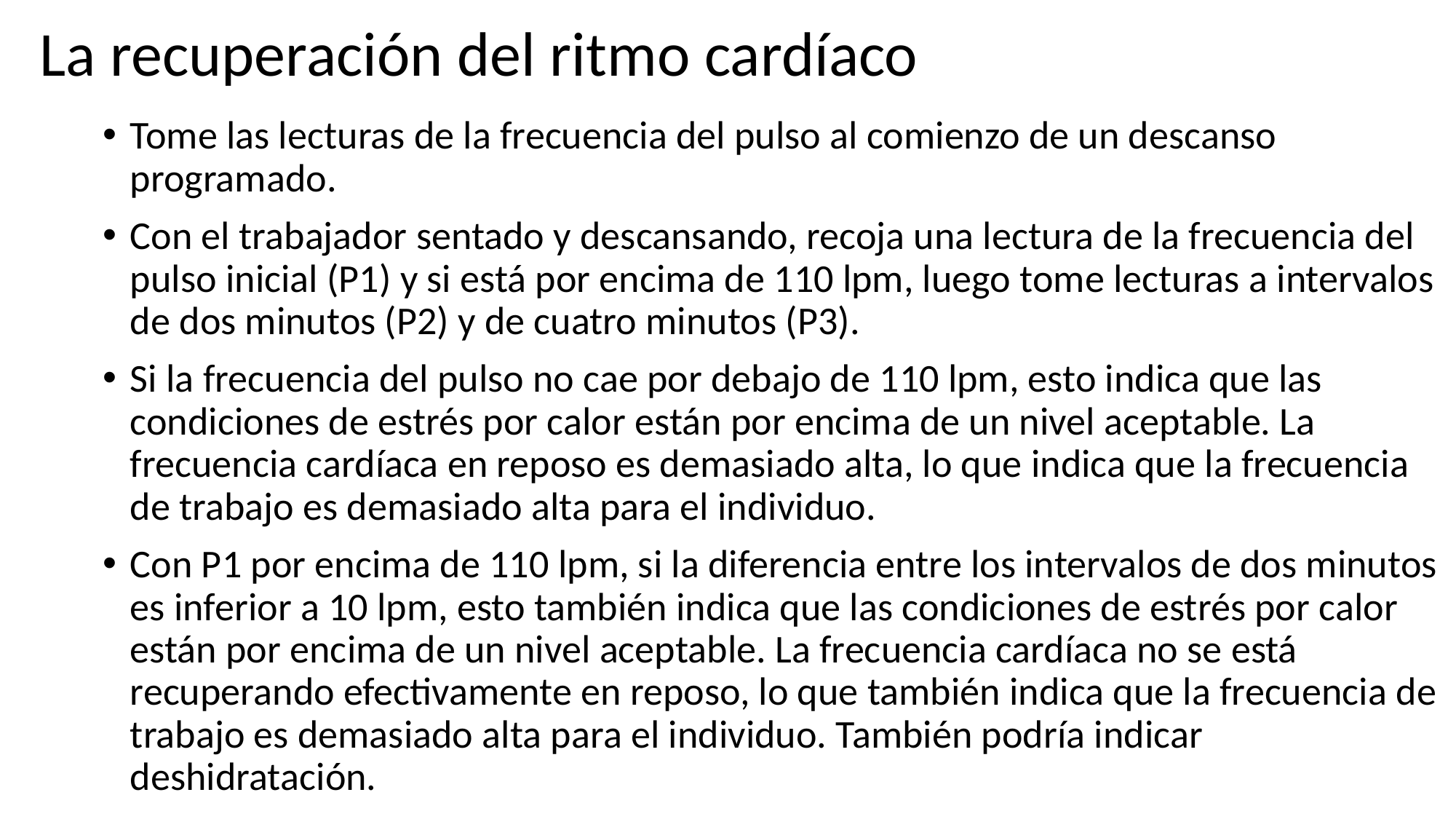

# La recuperación del ritmo cardíaco
Tome las lecturas de la frecuencia del pulso al comienzo de un descanso programado.
Con el trabajador sentado y descansando, recoja una lectura de la frecuencia del pulso inicial (P1) y si está por encima de 110 lpm, luego tome lecturas a intervalos de dos minutos (P2) y de cuatro minutos (P3).
Si la frecuencia del pulso no cae por debajo de 110 lpm, esto indica que las condiciones de estrés por calor están por encima de un nivel aceptable. La frecuencia cardíaca en reposo es demasiado alta, lo que indica que la frecuencia de trabajo es demasiado alta para el individuo.
Con P1 por encima de 110 lpm, si la diferencia entre los intervalos de dos minutos es inferior a 10 lpm, esto también indica que las condiciones de estrés por calor están por encima de un nivel aceptable. La frecuencia cardíaca no se está recuperando efectivamente en reposo, lo que también indica que la frecuencia de trabajo es demasiado alta para el individuo. También podría indicar deshidratación.